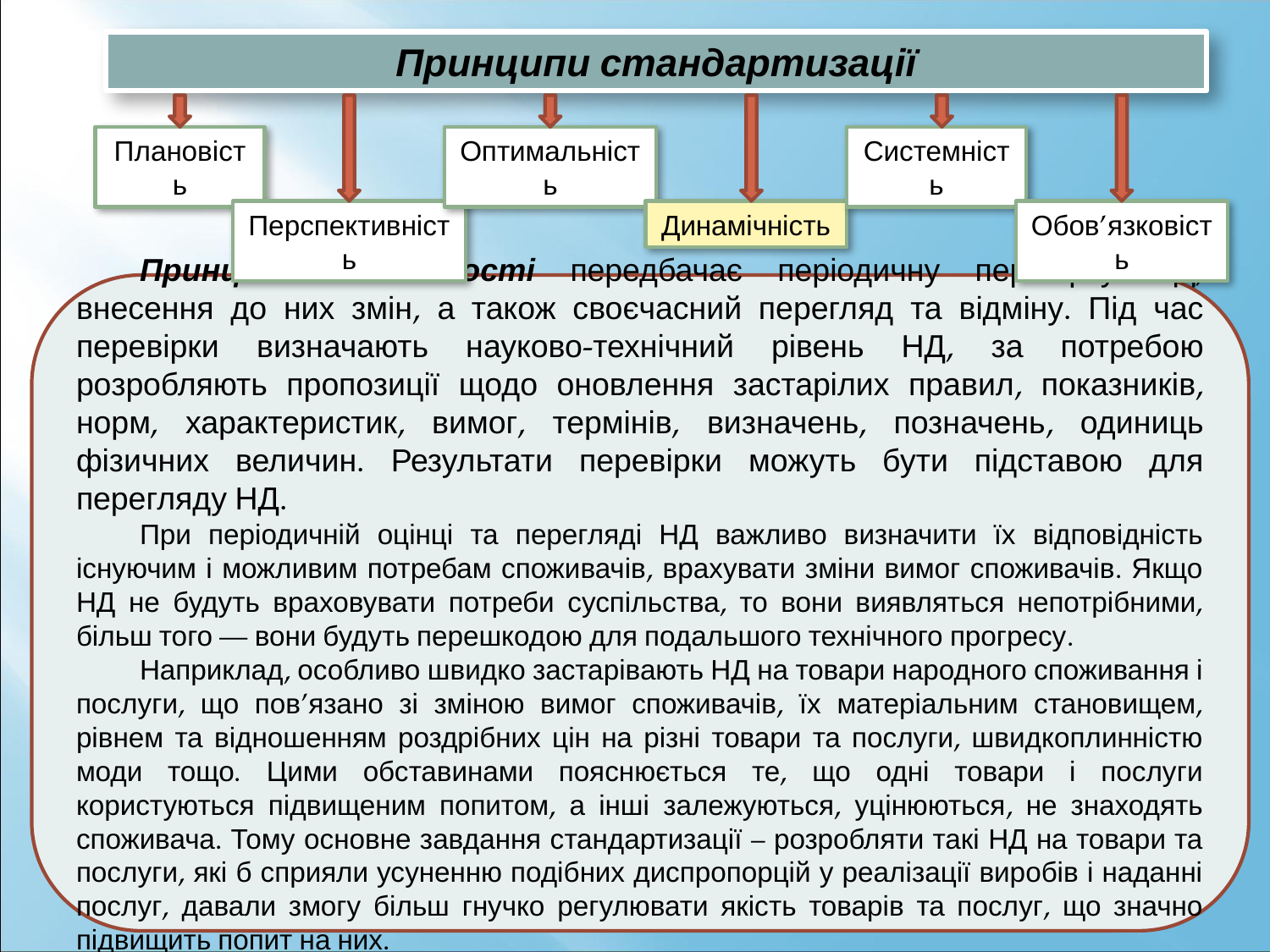

Принципи стандартизації

Плановість
Оптимальність
Системність
Перспективність
Динамічність
Обов’язковість
Принцип динамічності передбачає періодичну перевірку НД, внесення до них змін, а також своєчасний перегляд та відміну. Під час перевірки визначають науково-технічний рівень НД, за потребою розробляють пропозиції щодо оновлення застарілих правил, показників, норм, характеристик, вимог, термінів, визначень, позначень, одиниць фізичних величин. Результати перевірки можуть бути підставою для перегляду НД.
При періодичній оцінці та перегляді НД важливо визначити їх відповідність існуючим і можливим потребам споживачів, врахувати зміни вимог споживачів. Якщо НД не будуть враховувати потреби суспільства, то вони виявляться непотрібними, більш того — вони будуть перешкодою для подальшого технічного прогресу.
Наприклад, особливо швидко застарівають НД на товари народного споживання і послуги, що пов’язано зі зміною вимог споживачів, їх матеріальним становищем, рівнем та відношенням роздрібних цін на різні товари та послуги, швидкоплинністю моди тощо. Цими обставинами пояснюється те, що одні товари і послуги користуються підвищеним попитом, а інші залежуються, уцінюються, не знаходять споживача. Тому основне завдання стандартизації – розробляти такі НД на товари та послуги, які б сприяли усуненню подібних диспропорцій у реалізації виробів і наданні послуг, давали змогу більш гнучко регулювати якість товарів та послуг, що значно підвищить попит на них.